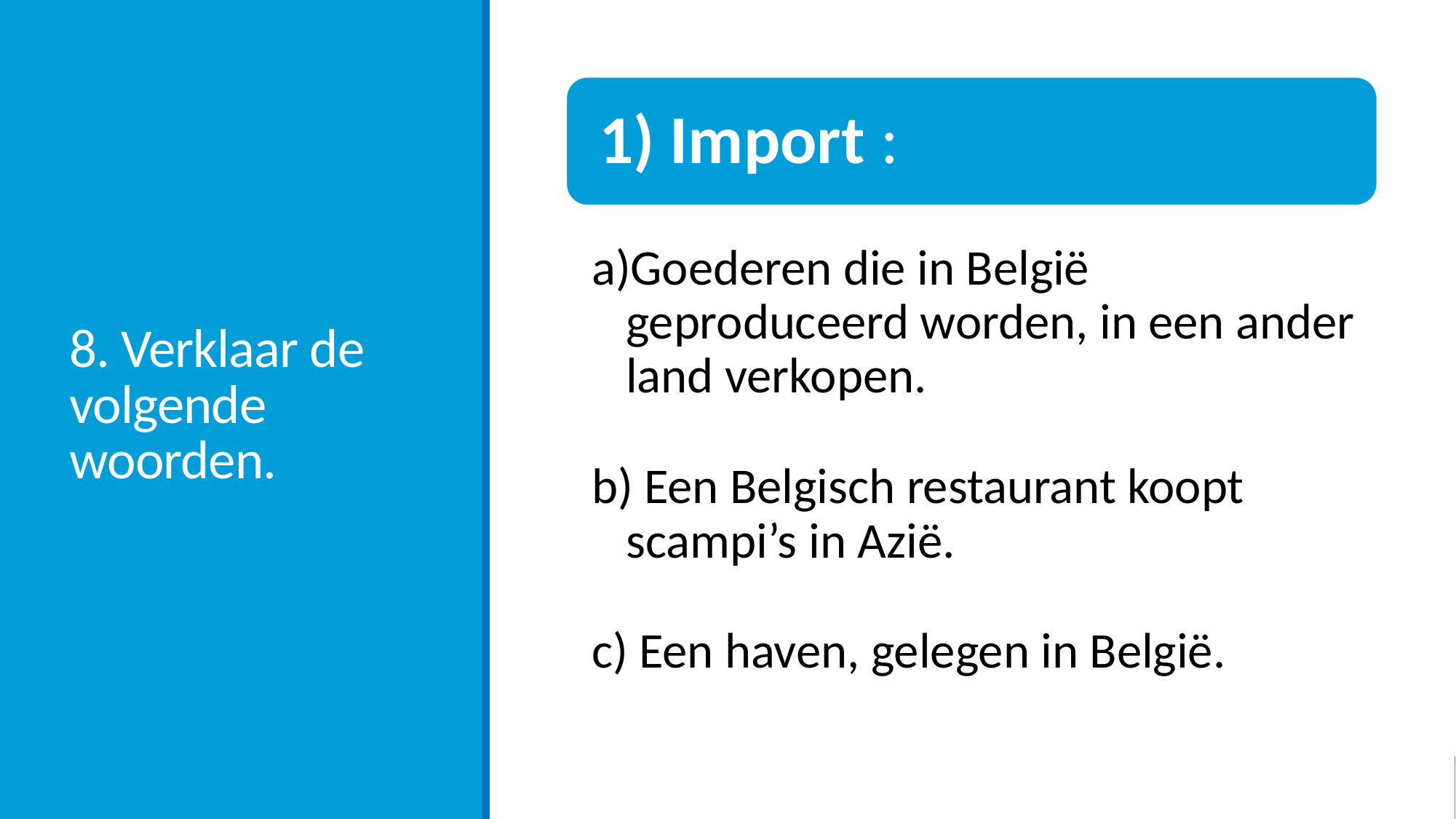

# 8. Verklaar de volgende woorden.
1) Import :

Goederen die in België geproduceerd worden, in een ander land verkopen.

 Een Belgisch restaurant koopt scampi’s in Azië.

 Een haven, gelegen in België.